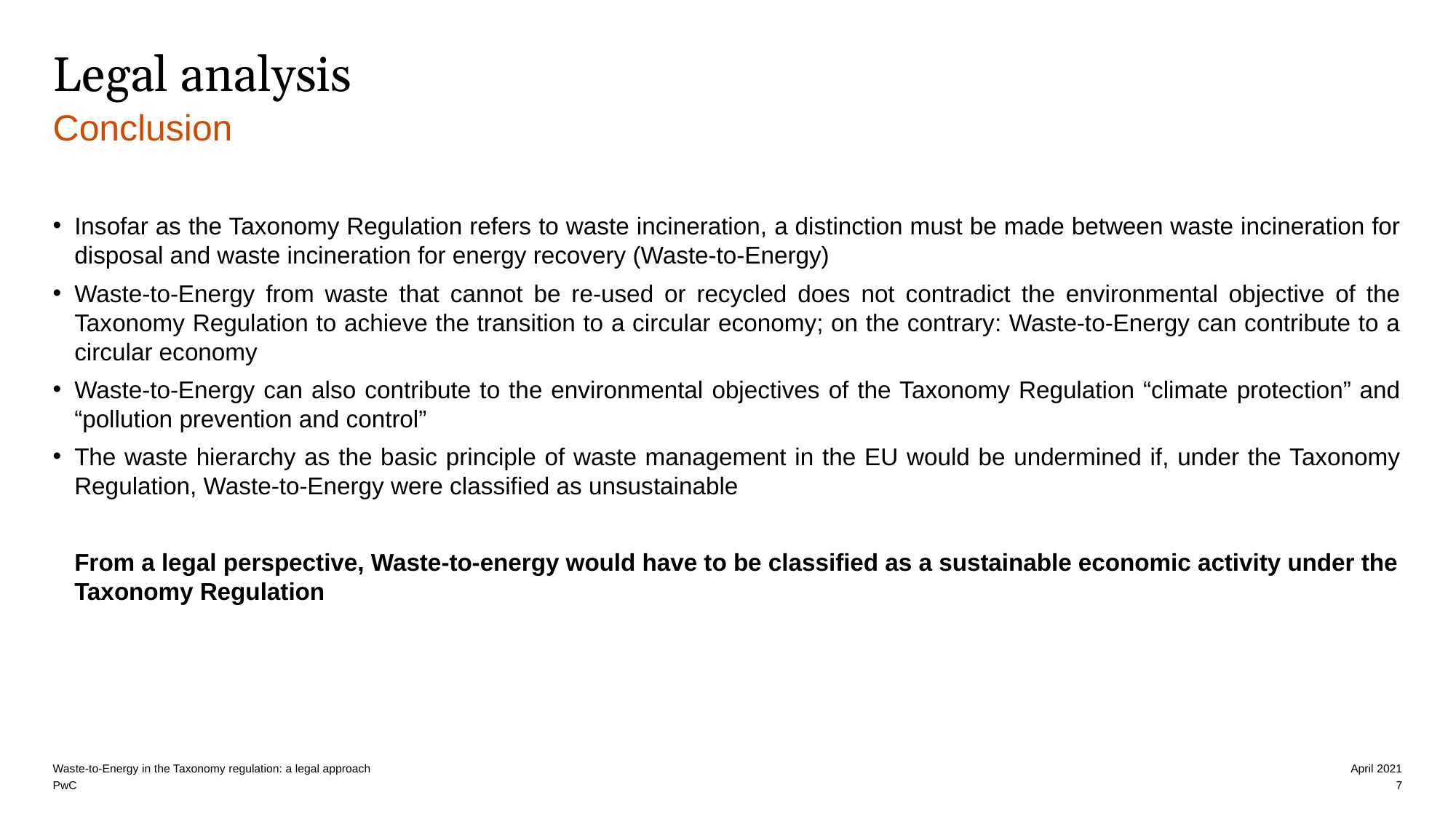

# Legal analysis
Conclusion

Insofar as the Taxonomy Regulation refers to waste incineration, a distinction must be made between waste incineration for disposal and waste incineration for energy recovery (Waste-to-Energy)
Waste-to-Energy from waste that cannot be re-used or recycled does not contradict the environmental objective of the Taxonomy Regulation to achieve the transition to a circular economy; on the contrary: Waste-to-Energy can contribute to a circular economy
Waste-to-Energy can also contribute to the environmental objectives of the Taxonomy Regulation “climate protection” and “pollution prevention and control”
The waste hierarchy as the basic principle of waste management in the EU would be undermined if, under the Taxonomy Regulation, Waste-to-Energy were classified as unsustainable

From a legal perspective, Waste-to-energy would have to be classified as a sustainable economic activity under the Taxonomy Regulation
Waste-to-Energy in the Taxonomy regulation: a legal approach
April 2021
7